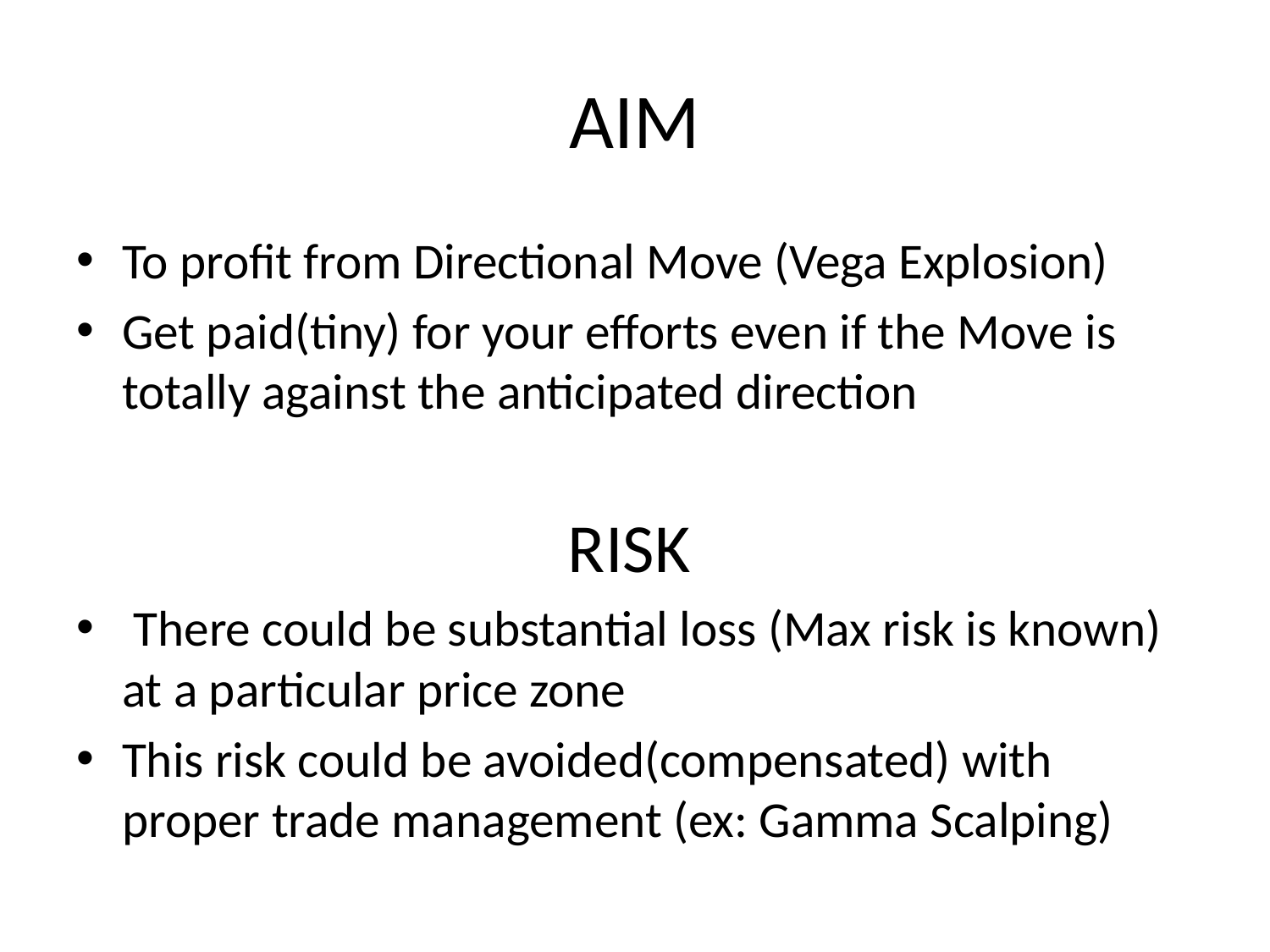

# AIM
To profit from Directional Move (Vega Explosion)
Get paid(tiny) for your efforts even if the Move is totally against the anticipated direction

RISK
 There could be substantial loss (Max risk is known) at a particular price zone
This risk could be avoided(compensated) with proper trade management (ex: Gamma Scalping)